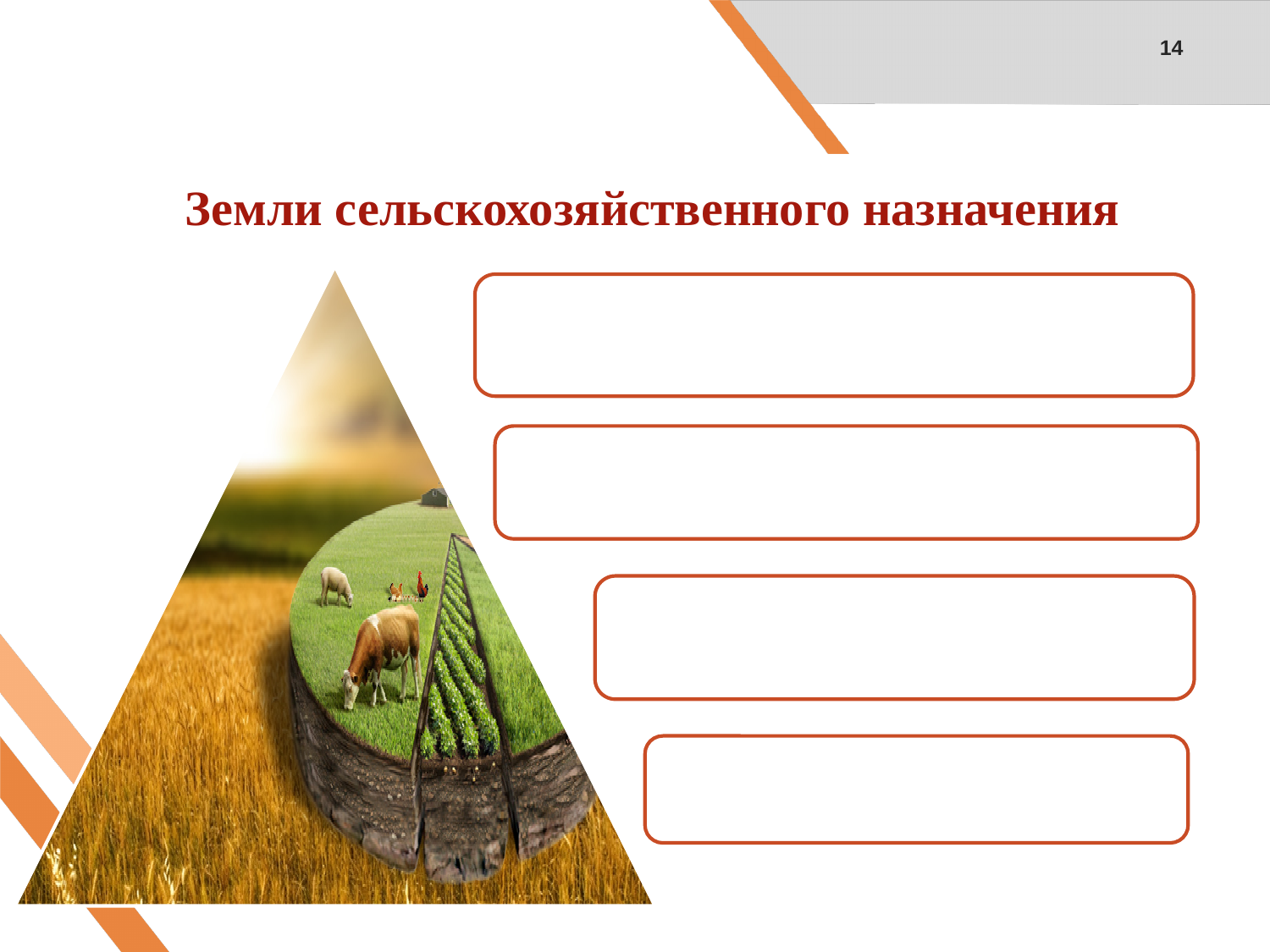

14
# Земли сельскохозяйственного назначения
В перечень земельных участков, подлежащих государственной кадастровой оценке, включено	85 621 земельных участков категории земель сельскохозяйственного назначения, что составляет 19,6% от совокупного объема земельных участков
Общая динамика кадастровой стоимости земель сельскохозяйственного назначения показывает снижение кадастровой стоимости земельных участков на сумму      1 322,1 млн. руб., или в 1,02 раза
К 1 января 2020 года суммарная величина кадастровой стоимости земельных участков, включенных в перечень земельных участков, подлежащих оценке, составляла 59 180,2 млн. руб.
Общее количество земельных участков земель сельскохозяйственного назначения по сравнению с 2012 годом возросло с 36 654 до 85 621 единиц, то есть на 48 967 единиц или 133,6%.